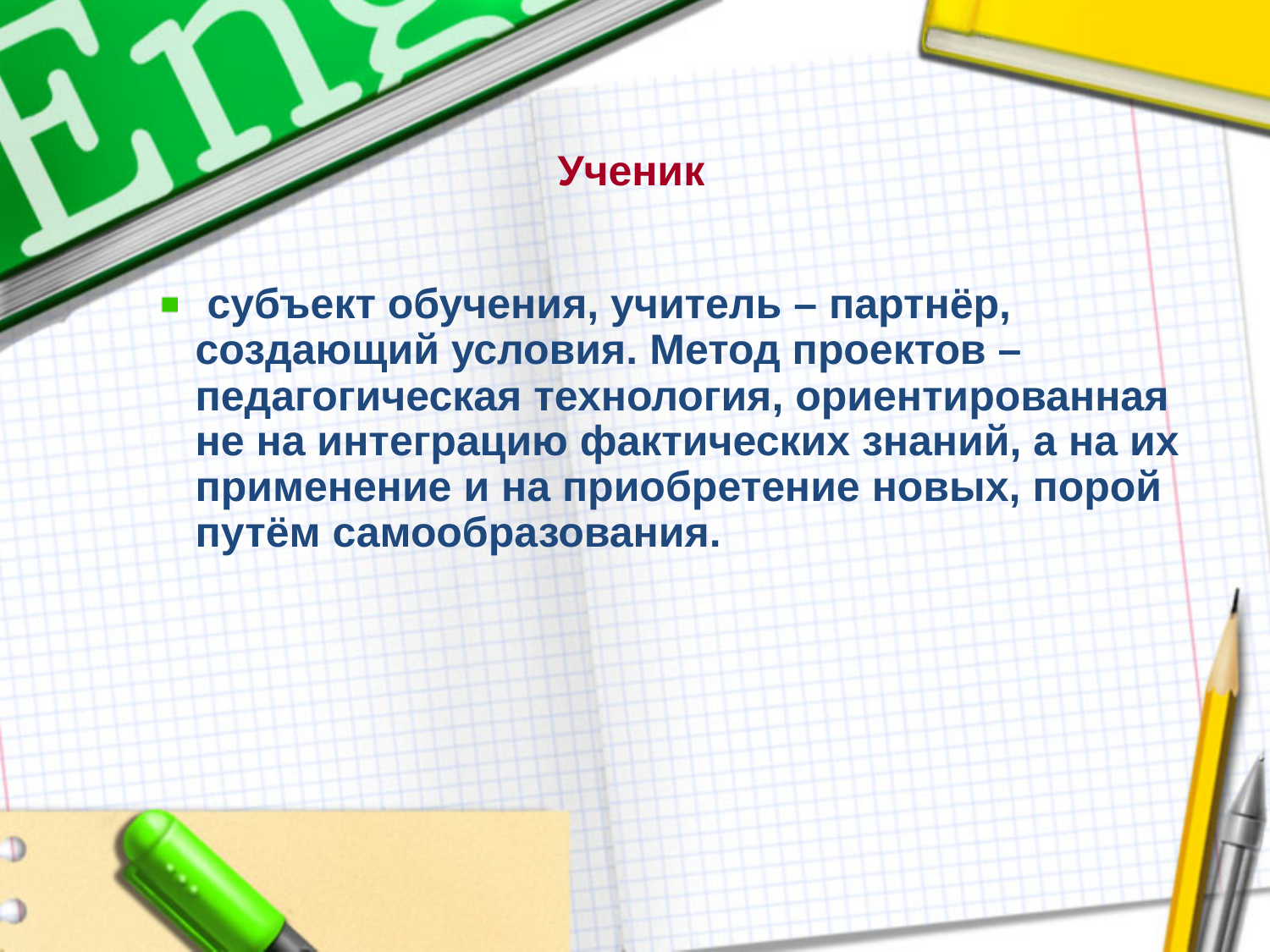

# Ученик
 субъект обучения, учитель – партнёр, создающий условия. Метод проектов – педагогическая технология, ориентированная не на интеграцию фактических знаний, а на их применение и на приобретение новых, порой путём самообразования.